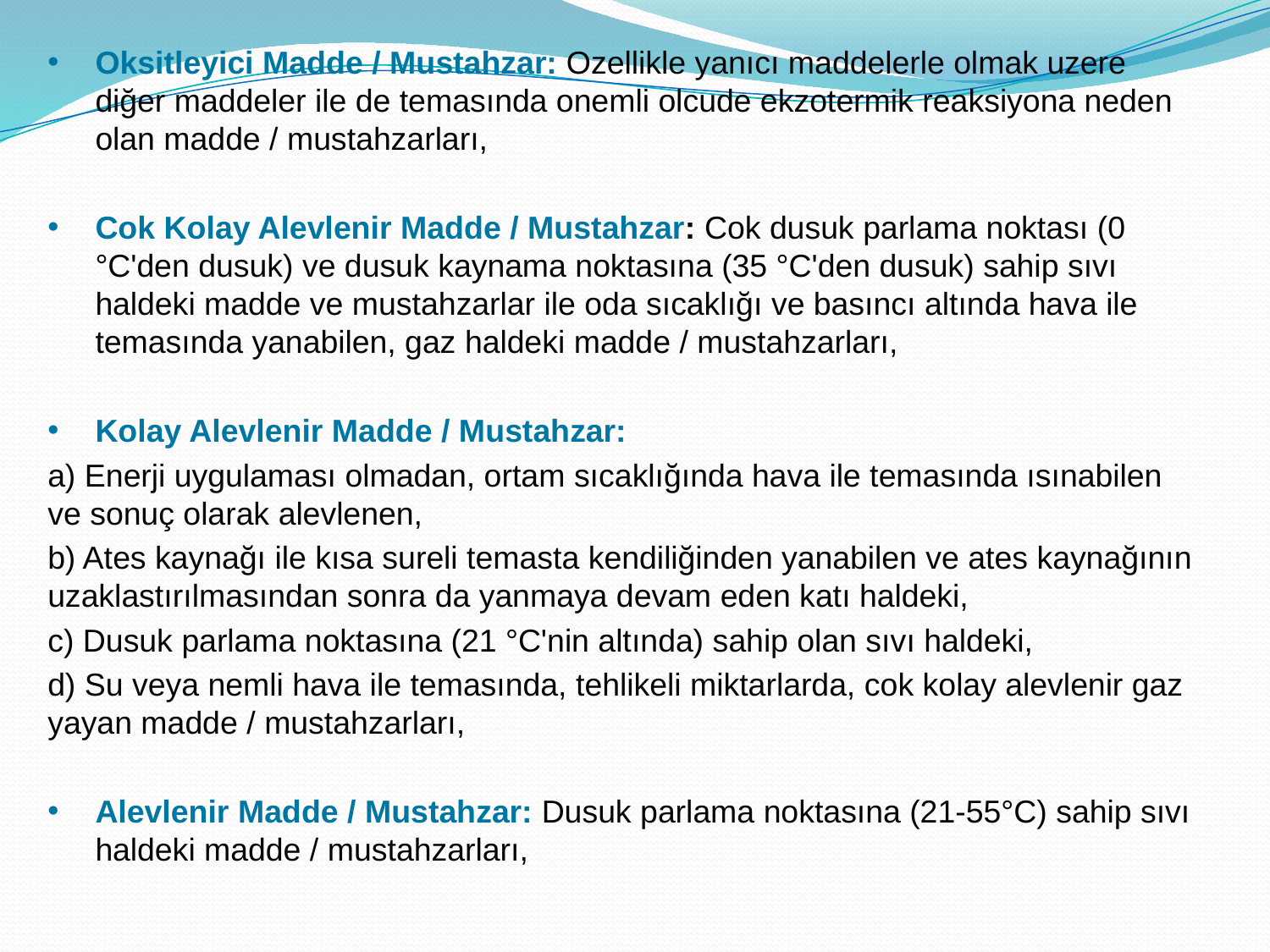

Oksitleyici Madde / Mustahzar: Ozellikle yanıcı maddelerle olmak uzere diğer maddeler ile de temasında onemli olcude ekzotermik reaksiyona neden olan madde / mustahzarları,

Cok Kolay Alevlenir Madde / Mustahzar: Cok dusuk parlama noktası (0 °C'den dusuk) ve dusuk kaynama noktasına (35 °C'den dusuk) sahip sıvı haldeki madde ve mustahzarlar ile oda sıcaklığı ve basıncı altında hava ile temasında yanabilen, gaz haldeki madde / mustahzarları,

Kolay Alevlenir Madde / Mustahzar:
a) Enerji uygulaması olmadan, ortam sıcaklığında hava ile temasında ısınabilen ve sonuç olarak alevlenen,
b) Ates kaynağı ile kısa sureli temasta kendiliğinden yanabilen ve ates kaynağının uzaklastırılmasından sonra da yanmaya devam eden katı haldeki,
c) Dusuk parlama noktasına (21 °C'nin altında) sahip olan sıvı haldeki,
d) Su veya nemli hava ile temasında, tehlikeli miktarlarda, cok kolay alevlenir gaz yayan madde / mustahzarları,

Alevlenir Madde / Mustahzar: Dusuk parlama noktasına (21-55°C) sahip sıvı haldeki madde / mustahzarları,